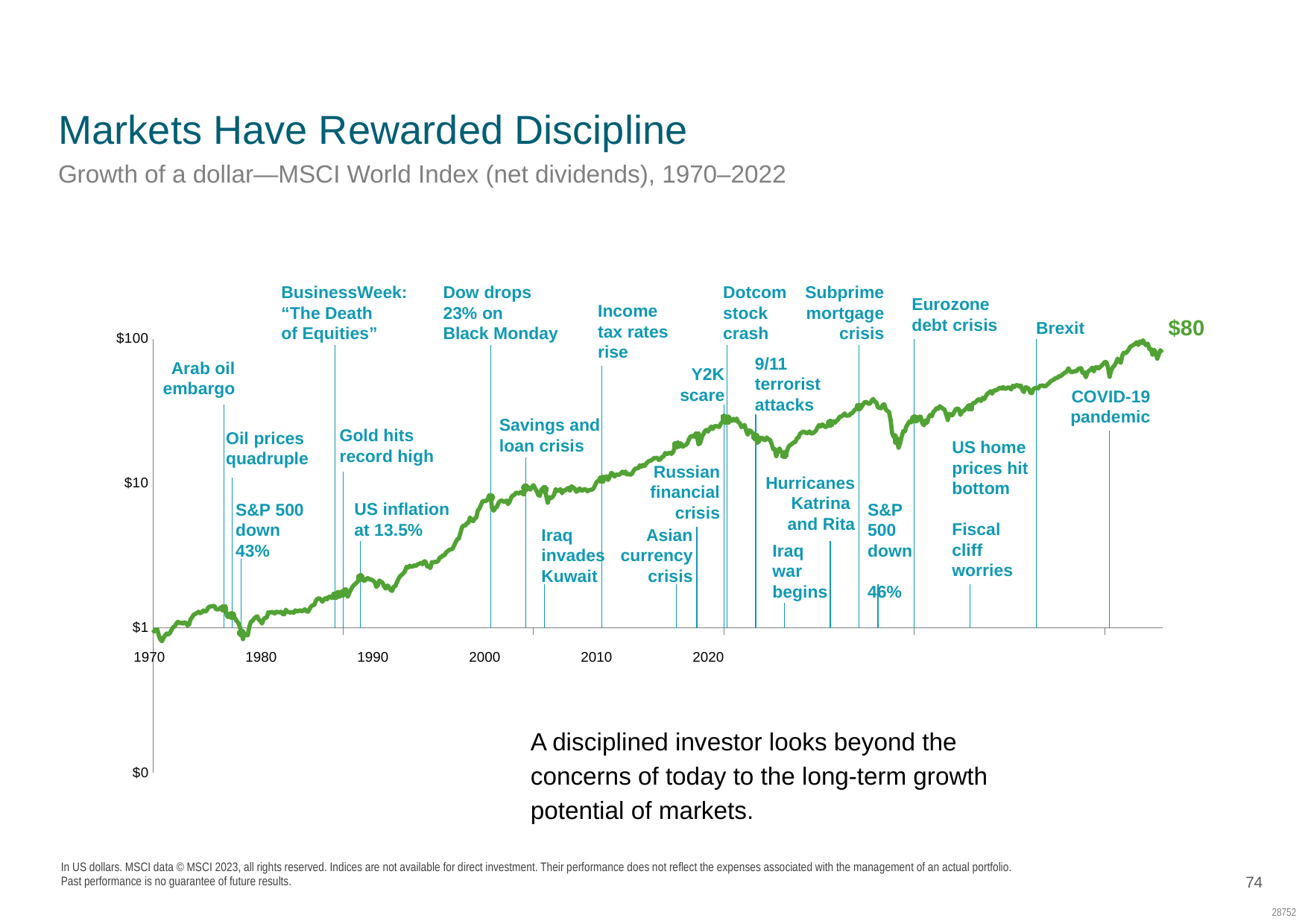

SC: LC06
Market Declines and Volatility
MID 258
# Markets Have Rewarded Discipline
Growth of a dollar—MSCI World Index (net dividends), 1970–2022
BusinessWeek: “The Death
of Equities”
Dow drops 23% on
Black Monday
Dotcom stock crash
Subprime mortgage crisis
Eurozone debt crisis
Income tax rates rise
Brexit
9/11 terrorist attacks
Arab oil embargo
Y2K scare
COVID-19 pandemic
Savings and
loan crisis
Gold hits record high
Oil prices quadruple
US home prices hit bottom

Fiscal cliff worries
Russian financial crisis
Hurricanes Katrina
and Rita
US inflation at 13.5%
S&P
500
down
46%
S&P 500 down 43%
Iraq invades Kuwait
Asian currency crisis
Iraq war begins
$80

### Chart

| Category | Column1 | Column2 | MSCI World Index (net div.) |
|---|---|---|---|
| 25568 | None | None | 1.0 |
| 25599 | None | None | 0.94455 |
| 25627 | None | None | 0.97405 |
| 25658 | None | None | 0.97708 |
| 25688 | None | None | 0.88578 |
| 25719 | None | None | 0.8299 |
| 25749 | None | None | 0.8094600001 |
| 25780 | None | None | 0.8596500001 |
| 25811 | None | None | 0.8879900001 |
| 25841 | None | None | 0.9166700001 |
| 25872 | None | None | 0.9031400001 |
| 25902 | None | None | 0.9233700001 |
| 25933 | None | None | 0.9691500001 |
| 25964 | None | None | 1.0136900002 |
| 25992 | None | None | 1.0243800002 |
| 26023 | None | None | 1.0693300002 |
| 26053 | None | None | 1.1042900001 |
| 26084 | None | None | 1.0781400001 |
| 26114 | None | None | 1.0890900001 |
| 26145 | None | None | 1.0716800001 |
| 26176 | None | None | 1.0950700001 |
| 26206 | None | None | 1.0846600001 |
| 26237 | None | None | 1.0435100001 |
| 26267 | None | None | 1.0523300001 |
| 26298 | None | None | 1.1471200002 |
| 26329 | None | None | 1.1891100002 |
| 26358 | None | None | 1.2347300002 |
| 26389 | None | None | 1.2518700001 |
| 26419 | None | None | 1.2684800001 |
| 26450 | None | None | 1.29432 |
| 26480 | None | None | 1.26428 |
| 26511 | None | None | 1.28381 |
| 26542 | None | None | 1.32028 |
| 26572 | None | None | 1.30019 |
| 26603 | None | None | 1.3109400001 |
| 26633 | None | None | 1.3797500001 |
| 26664 | None | None | 1.4050300001 |
| 26695 | None | None | 1.4082600001 |
| 26723 | None | None | 1.4179900001 |
| 26754 | None | None | 1.4199700001 |
| 26784 | None | None | 1.3484200001 |
| 26815 | None | None | 1.3444 |
| 26845 | None | None | 1.3528499999 |
| 26876 | None | None | 1.3850999999 |
| 26907 | None | None | 1.3274299999 |
| 26937 | 35.0 | None | 1.3658399998 |
| 26968 | None | None | 1.3796199999 |
| 26998 | None | None | 1.2007299998 |
| 27029 | None | None | 1.1908599998 |
| 27060 | None | None | 1.1999899998 |
| 27088 | 11.0 | None | 1.2186599998 |
| 27119 | None | None | 1.1877999998 |
| 27149 | None | None | 1.1680099999 |
| 27180 | None | None | 1.1209799999 |
| 27210 | None | None | 1.08574 |
| 27241 | None | None | 1.0214399999 |
| 27272 | 3.0 | None | 0.9228699999 |
| 27302 | None | None | 0.8368 |
| 27333 | None | None | 0.9168899999 |
| 27363 | None | None | 0.9025699999 |
| 27394 | None | None | 0.8875799999 |
| 27425 | None | None | 1.0170099999 |
| 27453 | None | None | 1.10683 |
| 27484 | None | None | 1.1149399999 |
| 27514 | None | None | 1.1611199999 |
| 27545 | None | None | 1.1885799999 |
| 27575 | None | None | 1.2035599999 |
| 27606 | None | None | 1.1370599999 |
| 27637 | None | None | 1.1194499999 |
| 27667 | None | None | 1.0725099998 |
| 27698 | None | None | 1.1463899998 |
| 27728 | None | None | 1.1777399998 |
| 27759 | None | None | 1.1787499999 |
| 27790 | None | None | 1.2840799999 |
| 27819 | None | None | 1.2745799999 |
| 27850 | None | None | 1.28961 |
| 27880 | None | None | 1.2802099999 |
| 27911 | None | None | 1.2588799999 |
| 27941 | None | None | 1.29762 |
| 27972 | None | None | 1.2854799999 |
| 28003 | None | None | 1.28256 |
| 28033 | None | None | 1.29333 |
| 28064 | None | None | 1.24808 |
| 28094 | None | None | 1.24318 |
| 28125 | None | None | 1.33667 |
| 28156 | None | None | 1.2918000001 |
| 28184 | None | None | 1.2861300001 |
| 28215 | None | None | 1.2780900001 |
| 28245 | None | None | 1.2920600001 |
| 28276 | None | None | 1.2745100002 |
| 28306 | None | None | 1.3224900002 |
| 28337 | None | None | 1.3047600002 |
| 28368 | None | None | 1.3095800002 |
| 28398 | None | None | 1.3258900003 |
| 28429 | None | None | 1.3032400003 |
| 28459 | None | None | 1.3195700003 |
| 28490 | None | None | 1.3457500003 |
| 28521 | None | None | 1.3061600004 |
| 28549 | None | None | 1.2961200004 |
| 28580 | None | None | 1.3547500004 |
| 28610 | None | None | 1.4155600004 |
| 28641 | None | None | 1.4333100004 |
| 28671 | None | None | 1.4475000004 |
| 28702 | None | None | 1.5518100005 |
| 28733 | None | None | 1.5873700006 |
| 28763 | None | None | 1.6056100006 |
| 28794 | None | None | 1.5743200006 |
| 28824 | None | None | 1.5185900006 |
| 28855 | None | None | 1.5680500007 |
| 28886 | None | None | 1.6081100007 |
| 28914 | None | None | 1.5772000007 |
| 28945 | None | None | 1.6431800007 |
| 28975 | None | None | 1.6406700007 |
| 29006 | None | None | 1.6121500006 |
| 29036 | None | None | 1.6586100006 |
| 29067 | 90.0 | None | 1.6709400005 |
| 29098 | None | None | 1.7378700005 |
| 29128 | None | None | 1.7767500006 |
| 29159 | None | None | 1.6444000006 |
| 29189 | None | None | 1.6947400005 |
| 29220 | 12.0 | -0.05 | 1.7398000005 |
| 29251 | None | None | 1.8443500006 |
| 29280 | None | None | 1.8450300007 |
| 29311 | None | None | 1.6462900006 |
| 29341 | None | None | 1.7538300006 |
| 29372 | None | None | 1.8399200006 |
| 29402 | None | None | 1.9278100005 |
| 29433 | None | None | 1.9867200006 |
| 29464 | None | None | 2.0252100007 |
| 29494 | None | None | 2.0857100006 |
| 29525 | None | None | 2.1461400006 |
| 29555 | 4.0 | None | 2.2355600007 |
| 29586 | None | None | 2.1864400007 |
| 29617 | None | None | 2.1225000008 |
| 29645 | None | None | 2.1283800007 |
| 29676 | None | None | 2.2037500007 |
| 29706 | None | None | 2.2045200006 |
| 29737 | None | None | 2.1611900006 |
| 29767 | None | None | 2.1571700007 |
| 29798 | None | None | 2.1204300007 |
| 29829 | None | None | 2.0783800006 |
| 29859 | None | None | 1.9218600004 |
| 29890 | None | None | 1.9804400004 |
| 29920 | None | None | 2.1273100004 |
| 29951 | None | None | 2.0818100005 |
| 29982 | None | None | 2.0508700006 |
| 30010 | None | None | 1.9263400006 |
| 30041 | None | None | 1.8734100006 |
| 30071 | None | None | 1.9650200006 |
| 30102 | None | None | 1.9151300005 |
| 30132 | None | None | 1.8282600006 |
| 30163 | None | None | 1.8043900005 |
| 30194 | None | None | 1.9349100005 |
| 30224 | None | None | 1.9435100005 |
| 30255 | None | None | 2.0766400006 |
| 30285 | None | None | 2.1862100006 |
| 30316 | None | None | 2.2839200005 |
| 30347 | None | None | 2.3322300005 |
| 30375 | None | None | 2.3807400006 |
| 30406 | None | None | 2.4640700008 |
| 30436 | None | None | 2.6395300007 |
| 30467 | None | None | 2.6132300007 |
| 30497 | None | None | 2.6948400008 |
| 30528 | None | None | 2.6463400008 |
| 30559 | None | None | 2.6601200007 |
| 30589 | None | None | 2.7135400007 |
| 30620 | None | None | 2.6811900007 |
| 30650 | None | None | 2.7500100005 |
| 30681 | None | None | 2.7847400006 |
| 30712 | None | None | 2.8073900006 |
| 30741 | None | None | 2.7606200005 |
| 30772 | None | None | 2.8900600005 |
| 30802 | None | None | 2.8790900006 |
| 30833 | None | None | 2.6628400006 |
| 30863 | None | None | 2.6854000005 |
| 30894 | None | None | 2.5905000005 |
| 30925 | None | None | 2.8499800005 |
| 30955 | None | None | 2.8386800005 |
| 30986 | None | None | 2.8684700006 |
| 31016 | None | None | 2.8571700007 |
| 31047 | None | None | 2.9161300008 |
| 31078 | None | None | 3.0763600009 |
| 31106 | None | None | 3.0816100009 |
| 31137 | None | None | 3.187790001 |
| 31167 | None | None | 3.1782400009 |
| 31198 | None | None | 3.340760001 |
| 31228 | None | None | 3.3995300012 |
| 31259 | None | None | 3.4688200011 |
| 31290 | None | None | 3.4963900011 |
| 31320 | None | None | 3.521620001 |
| 31351 | None | None | 3.7102400009 |
| 31381 | None | None | 3.9166800011 |
| 31412 | None | None | 4.0990500013 |
| 31443 | None | None | 4.1586800011 |
| 31471 | None | None | 4.5323400013 |
| 31502 | None | None | 4.9741600015 |
| 31532 | None | None | 5.1097000015 |
| 31563 | None | None | 5.0936800016 |
| 31593 | None | None | 5.2967400016 |
| 31624 | None | None | 5.3379500016 |
| 31655 | None | None | 5.8029900017 |
| 31685 | None | None | 5.5709400016 |
| 31716 | None | None | 5.4738000015 |
| 31746 | None | None | 5.7039200014 |
| 31777 | None | None | 5.8161300015 |
| 31808 | None | None | 6.4978000013 |
| 31836 | None | None | 6.7104600011 |
| 31867 | None | None | 7.1243800008 |
| 31897 | None | None | 7.5404900009 |
| 31928 | None | None | 7.5492900008 |
| 31958 | None | None | 7.5432000006 |
| 31989 | None | None | 7.6921800005 |
| 32020 | None | None | 8.1451000003 |
| 32050 | 90.0 | None | 8.0014900004 |
| 32081 | None | None | 6.6410600002 |
| 32111 | None | None | 6.4775900002 |
| 32142 | None | None | 6.75624 |
| 32173 | None | None | 6.9191300001 |
| 32202 | None | None | 7.3187000002 |
| 32233 | None | None | 7.5376999999 |
| 32263 | None | None | 7.6307600001 |
| 32294 | None | None | 7.4762399999 |
| 32324 | None | None | 7.4638700001 |
| 32355 | None | None | 7.6022100002 |
| 32386 | None | None | 7.1825300002 |
| 32416 | None | None | 7.4852000001 |
| 32447 | None | None | 7.98132 |
| 32477 | None | None | 8.2570600002 |
| 32508 | None | None | 8.32956 |
| 32539 | None | None | 8.6288000003 |
| 32567 | None | None | 8.5723600005 |
| 32598 | None | None | 8.5151700006 |
| 32628 | None | None | 8.7094200009 |
| 32659 | None | None | 8.493650001 |
| 32689 | None | None | 8.3955500006 |
| 32720 | 15.0 | None | 9.3419400006 |
| 32751 | None | None | 9.1135700005 |
| 32781 | None | None | 9.3685600009 |
| 32812 | None | None | 9.0537700011 |
| 32842 | None | None | 9.4128200008 |
| 32873 | None | -0.05 | 9.7129700006 |
| 32904 | None | None | 9.2569500006 |
| 32932 | None | None | 8.8575100004 |
| 32963 | None | None | 8.3200600007 |
| 32993 | None | None | 8.197540001 |
| 33024 | None | None | 9.0581600013 |
| 33054 | None | None | 8.9909600014 |
| 33085 | 2.0 | None | 9.0701800018 |
| 33116 | None | None | 8.2184400014 |
| 33146 | None | None | 7.3490500009 |
| 33177 | None | None | 8.0322700009 |
| 33207 | None | None | 7.8975200008 |
| 33238 | None | None | 8.0600400007 |
| 33269 | None | None | 8.3519500011 |
| 33297 | None | None | 9.1222400008 |
| 33328 | None | None | 8.8505900008 |
| 33358 | None | None | 8.9170400004 |
| 33389 | None | None | 9.1163500002 |
| 33419 | None | None | 8.5508100005 |
| 33450 | None | None | 8.9518900002 |
| 33481 | None | None | 8.9206800002 |
| 33511 | None | None | 9.1518500004 |
| 33542 | None | None | 9.2974700003 |
| 33572 | None | None | 8.8895000002 |
| 33603 | None | None | 9.5337600003 |
| 33634 | None | None | 9.3544500004 |
| 33663 | None | None | 9.19024 |
| 33694 | None | None | 8.7544999996 |
| 33724 | None | None | 8.8736799999 |
| 33755 | None | None | 9.22382 |
| 33785 | None | None | 8.9119699999 |
| 33816 | None | None | 8.9318099996 |
| 33847 | None | None | 9.1460699994 |
| 33877 | None | None | 9.0592899992 |
| 33908 | None | None | 8.8109999989 |
| 33938 | None | None | 8.9658599991 |
| 33969 | None | None | 9.035499999 |
| 34000 | None | None | 9.0630099991 |
| 34028 | None | None | 9.2749899992 |
| 34059 | None | None | 9.8099999996 |
| 34089 | None | None | 10.2619499996 |
| 34120 | None | None | 10.4957299998 |
| 34150 | None | None | 10.4049800002 |
| 34181 | 65.0 | None | 10.6166400002 |
| 34212 | None | None | 11.1006700004 |
| 34242 | None | None | 10.89292 |
| 34273 | None | None | 11.1904699995 |
| 34303 | None | None | 10.5548199993 |
| 34334 | None | None | 11.0687099998 |
| 34365 | None | None | 11.7961699998 |
| 34393 | None | None | 11.6409099993 |
| 34424 | None | None | 11.1364399997 |
| 34454 | None | None | 11.4780899992 |
| 34485 | None | None | 11.5050199996 |
| 34515 | None | None | 11.4704399995 |
| 34546 | None | None | 11.685879999 |
| 34577 | None | None | 12.0351399986 |
| 34607 | None | None | 11.7162599982 |
| 34638 | None | None | 12.0468399986 |
| 34668 | None | None | 11.5216899992 |
| 34699 | None | None | 11.6305599988 |
| 34730 | None | None | 11.4531899987 |
| 34758 | None | None | 11.6173799985 |
| 34789 | None | None | 12.1745099988 |
| 34819 | None | None | 12.5959799984 |
| 34850 | None | None | 12.7008799987 |
| 34880 | None | None | 12.6941199985 |
| 34911 | None | None | 13.3263999985 |
| 34942 | None | None | 13.0266399989 |
| 34972 | None | None | 13.4032399984 |
| 35003 | None | None | 13.1893299978 |
| 35033 | None | None | 13.6444099974 |
| 35064 | None | None | 14.0404499977 |
| 35095 | None | None | 14.2915399984 |
| 35124 | None | None | 14.3756399989 |
| 35155 | None | None | 14.6118799987 |
| 35185 | None | None | 14.9524699987 |
| 35216 | None | None | 14.9623999983 |
| 35246 | None | None | 15.0350599982 |
| 35277 | None | None | 14.5006899985 |
| 35308 | None | None | 14.6643499988 |
| 35338 | None | None | 15.2354699985 |
| 35369 | None | None | 15.3388099991 |
| 35399 | None | None | 16.1953499995 |
| 35430 | None | None | 15.9329399987 |
| 35461 | None | None | 16.1219699985 |
| 35489 | None | None | 16.3043799983 |
| 35520 | None | None | 15.9788299978 |
| 35550 | None | None | 16.4980899983 |
| 35581 | None | None | 17.5133999976 |
| 35611 | 2.0 | None | 18.3838799977 |
| 35642 | None | None | 19.2275799969 |
| 35673 | None | None | 17.9383199973 |
| 35703 | None | None | 18.9098299967 |
| 35734 | None | None | 17.9115299961 |
| 35764 | None | None | 18.2254399963 |
| 35795 | None | None | 18.4445099965 |
| 35826 | None | None | 18.9554599968 |
| 35854 | None | None | 20.2346199969 |
| 35885 | None | None | 21.0859499965 |
| 35915 | None | None | 21.2888399963 |
| 35946 | None | None | 21.0188599963 |
| 35976 | None | None | 21.5144999957 |
| 36007 | 5.0 | None | 21.4767899954 |
| 36038 | None | None | 18.6095799961 |
| 36068 | None | None | 18.9355099964 |
| 36099 | None | None | 20.6440299959 |
| 36129 | None | None | 21.8684799953 |
| 36160 | None | None | 22.9335399948 |
| 36191 | None | None | 23.4323799954 |
| 36219 | None | None | 22.8057199956 |
| 36250 | None | None | 23.7519299956 |
| 36280 | None | None | 24.6849299947 |
| 36311 | None | None | 23.7795899949 |
| 36341 | None | None | 24.8853699955 |
| 36372 | None | None | 24.8073599946 |
| 36403 | None | None | 24.7598899949 |
| 36433 | None | None | 24.5164399958 |
| 36464 | None | None | 25.7874399964 |
| 36494 | None | None | 26.5095599951 |
| 36525 | 35.0 | -0.05 | 28.651989995 |
| 36556 | None | None | 27.0078999942 |
| 36585 | 90.0 | None | 27.0774999953 |
| 36616 | None | None | 28.9456999957 |
| 36646 | None | None | 27.7184899953 |
| 36677 | None | None | 27.0134399947 |
| 36707 | None | None | 27.9196899943 |
| 36738 | None | None | 27.1303799935 |
| 36769 | None | None | 28.0095299922 |
| 36799 | None | None | 26.5168999934 |
| 36830 | None | None | 26.0693599929 |
| 36860 | None | None | 24.4833399936 |
| 36891 | None | None | 24.8761299924 |
| 36922 | None | None | 25.3551599931 |
| 36950 | None | None | 23.2095399925 |
| 36981 | None | None | 21.6811699925 |
| 37011 | None | None | 23.2793799917 |
| 37042 | None | None | 22.9760299923 |
| 37072 | None | None | 22.2529299916 |
| 37103 | None | None | 21.9554899926 |
| 37134 | 30.0 | None | 20.8984099936 |
| 37164 | None | None | 19.0541399949 |
| 37195 | None | None | 19.4179799947 |
| 37225 | None | None | 20.5637999953 |
| 37256 | None | None | 20.6909899957 |
| 37287 | None | None | 20.0620399951 |
| 37315 | None | None | 19.8855899959 |
| 37346 | None | None | 20.7615499966 |
| 37376 | None | None | 20.0558699967 |
| 37407 | None | None | 20.0893099971 |
| 37437 | None | None | 18.8669399966 |
| 37468 | None | None | 17.2749899975 |
| 37499 | None | None | 17.3044899969 |
| 37529 | None | None | 15.3992599966 |
| 37560 | None | None | 16.5339399957 |
| 37590 | None | None | 17.422869995 |
| 37621 | None | None | 16.576359996 |
| 37652 | None | None | 16.0712099957 |
| 37680 | 1.5 | None | 15.7899399952 |
| 37711 | None | None | 15.737819996 |
| 37741 | None | None | 17.1324799955 |
| 37772 | None | None | 18.1078999947 |
| 37802 | None | None | 18.4190099938 |
| 37833 | None | None | 18.7908899935 |
| 37864 | None | None | 19.1945599925 |
| 37894 | None | None | 19.310079993 |
| 37925 | None | None | 20.4540499919 |
| 37955 | None | None | 20.7631999917 |
| 37986 | None | None | 22.0642299911 |
| 38017 | None | None | 22.4182699911 |
| 38046 | None | None | 22.7936699907 |
| 38077 | None | None | 22.6424199905 |
| 38107 | None | None | 22.17866999 |
| 38138 | None | None | 22.3807399898 |
| 38168 | None | None | 22.840189989 |
| 38199 | None | None | 22.0944599899 |
| 38230 | None | None | 22.1915699891 |
| 38260 | None | None | 22.6113799886 |
| 38291 | None | None | 23.1646899876 |
| 38321 | None | None | 24.3815593348 |
| 38352 | None | None | 25.3122771747 |
| 38383 | None | None | 24.7423912002 |
| 38411 | None | None | 25.5261753614 |
| 38442 | None | None | 25.0306797364 |
| 38472 | None | None | 24.4852749418 |
| 38503 | None | None | 24.9203149463 |
| 38533 | None | None | 25.135950905 |
| 38564 | 4.0 | None | 26.0139938566 |
| 38595 | None | None | 26.2100133351 |
| 38625 | None | None | 26.8907775072 |
| 38656 | None | None | 26.2383809645 |
| 38686 | None | None | 27.1126331261 |
| 38717 | None | None | 27.7133032292 |
| 38748 | None | None | 28.9507912557 |
| 38776 | None | None | 28.9076943261 |
| 38807 | None | None | 29.5433399392 |
| 38837 | None | None | 30.4402958499 |
| 38868 | None | None | 29.4004918599 |
| 38898 | None | None | 29.3918669286 |
| 38929 | None | None | 29.5753017377 |
| 38960 | None | None | 30.3429929082 |
| 38990 | None | None | 30.704790233 |
| 39021 | None | None | 31.8317399324 |
| 39051 | None | None | 32.6112367449 |
| 39082 | None | None | 33.2742603288 |
| 39113 | 90.0 | None | 33.6670702058 |
| 39141 | None | None | 33.4918748593 |
| 39172 | None | None | 34.1049551532 |
| 39202 | None | None | 35.6090532564 |
| 39233 | None | None | 36.6067974741 |
| 39263 | None | None | 36.3244365463 |
| 39294 | None | None | 35.5199841433 |
| 39325 | None | None | 35.4930351526 |
| 39355 | None | None | 37.1809240332 |
| 39386 | None | None | 38.3213218493 |
| 39416 | None | None | 36.7549073379 |
| 39447 | None | None | 36.2807228544 |
| 39478 | 2.0 | None | 33.5081680345 |
| 39507 | None | None | 33.3142256865 |
| 39538 | None | None | 32.9949082803 |
| 39568 | None | None | 34.7290519806 |
| 39599 | None | None | 35.2586145645 |
| 39629 | None | None | 32.4464851261 |
| 39660 | None | None | 31.6536831758 |
| 39691 | None | None | 31.2090501208 |
| 39721 | None | None | 27.4971055397 |
| 39752 | None | None | 22.2836281246 |
| 39782 | None | None | 20.8412379808 |
| 39813 | None | None | 21.5099039731 |
| 39844 | None | None | 19.6255132839 |
| 39872 | None | None | 17.6166602042 |
| 39903 | None | None | 18.9451121396 |
| 39933 | None | None | 21.0703636077 |
| 39964 | None | None | 22.9794645681 |
| 39994 | None | None | 22.8757921783 |
| 40025 | None | None | 24.8133041984 |
| 40056 | None | None | 25.8369735173 |
| 40086 | None | None | 26.8667910566 |
| 40117 | None | None | 26.3887965429 |
| 40147 | None | None | 27.4671172203 |
| 40178 | 100.0 | -0.05 | 27.9603495344 |
| 40209 | None | None | 26.8047227268 |
| 40237 | None | None | 27.182578862 |
| 40268 | None | None | 28.8660052429 |
| 40298 | None | None | 28.8700606424 |
| 40329 | None | None | 26.1046453712 |
| 40359 | None | None | 25.2096164409 |
| 40390 | None | None | 27.2534384678 |
| 40421 | None | None | 26.2359305387 |
| 40451 | None | None | 28.682321062 |
| 40482 | None | None | 29.7514661902 |
| 40512 | None | None | 29.1091455483 |
| 40543 | None | None | 31.2494120553 |
| 40574 | None | None | 31.9553939882 |
| 40602 | None | None | 33.0742404774 |
| 40633 | None | None | 32.7480698819 |
| 40663 | None | None | 34.1392883165 |
| 40694 | None | None | 33.4310558825 |
| 40724 | None | None | 32.9021936785 |
| 40755 | None | None | 32.3055995047 |
| 40786 | None | None | 30.0294387793 |
| 40816 | None | None | 27.4357800171 |
| 40847 | None | None | 30.2736459961 |
| 40877 | None | None | 29.5345009942 |
| 40908 | None | None | 29.5180919237 |
| 40939 | None | None | 30.9993975071 |
| 40968 | None | None | 32.5136811117 |
| 40999 | None | None | 32.9316924466 |
| 41029 | None | None | 32.5577204205 |
| 41060 | None | None | 29.7472056304 |
| 41090 | None | None | 31.2629902147 |
| 41121 | None | None | 31.6648908288 |
| 41152 | None | None | 32.4676499393 |
| 41182 | None | None | 33.3596456082 |
| 41213 | None | None | 33.1342184201 |
| 41243 | 2.0 | None | 33.5585016861 |
| 41274 | None | None | 34.1896104698 |
| 41305 | None | None | 35.9312144299 |
| 41333 | None | None | 35.9905377093 |
| 41364 | None | None | 36.8335605685 |
| 41394 | None | None | 37.9934807656 |
| 41425 | None | None | 38.0078279664 |
| 41455 | None | None | 37.0712969974 |
| 41486 | None | None | 39.0229477466 |
| 41517 | None | None | 38.1923446043 |
| 41547 | None | None | 40.1024518537 |
| 41578 | None | None | 41.6722016285 |
| 41608 | None | None | 42.4127811308 |
| 41639 | None | None | 43.3102227709 |
| 41670 | None | None | 41.7060785963 |
| 41698 | None | None | 43.7939284737 |
| 41729 | None | None | 43.857311203 |
| 41759 | None | None | 44.3067086503 |
| 41790 | None | None | 45.1784349728 |
| 41820 | None | None | 45.9866418946 |
| 41851 | None | None | 45.252729511 |
| 41882 | None | None | 46.2498795013 |
| 41912 | None | None | 44.9946054631 |
| 41943 | None | None | 45.2856757908 |
| 41973 | None | None | 46.1932427089 |
| 42004 | None | None | 45.448371455 |
| 42035 | None | None | 44.6248625439 |
| 42063 | None | None | 47.239372207 |
| 42094 | None | None | 46.499908455 |
| 42124 | None | None | 47.5904514826 |
| 42155 | None | None | 47.7543868819 |
| 42185 | None | None | 46.6439875136 |
| 42216 | None | None | 47.4812472527 |
| 42247 | None | None | 44.339194846 |
| 42277 | None | None | 42.7037738125 |
| 42308 | None | None | 46.0877966352 |
| 42338 | None | None | 45.8584800788 |
| 42369 | None | None | 45.0524076897 |
| 42400 | None | None | 42.3571842886 |
| 42429 | None | None | 42.0419373611 |
| 42460 | None | None | 44.8948642113 |
| 42490 | None | None | 45.6052565328 |
| 42521 | 100.0 | None | 45.8614038284 |
| 42551 | None | None | 45.3475077339 |
| 42582 | None | None | 47.263369511 |
| 42613 | None | None | 47.3026498894 |
| 42643 | None | None | 47.5539181078 |
| 42674 | None | None | 46.6336121286 |
| 42704 | None | None | 47.3041578493 |
| 42735 | None | None | 48.4360699268 |
| 42766 | None | None | 49.6050818222 |
| 42794 | None | None | 50.9812969672 |
| 42825 | None | None | 51.5243448024 |
| 42855 | None | None | 52.2872593766 |
| 42886 | None | None | 53.393369724 |
| 42916 | None | None | 53.5988007834 |
| 42947 | None | None | 54.8815505188 |
| 42978 | None | None | 54.9588331597 |
| 43008 | None | None | 56.192342055 |
| 43039 | None | None | 57.2542914242 |
| 43069 | None | None | 58.494850862 |
| 43100 | None | None | 59.2859052406 |
| 43131 | None | None | 62.4162131968 |
| 43159 | None | None | 59.8304666356 |
| 43190 | None | None | 58.5263752979 |
| 43220 | None | None | 59.198912019 |
| 43251 | None | None | 59.5698779046 |
| 43281 | None | None | 59.5414624176 |
| 43312 | None | None | 61.4011533693 |
| 43343 | None | None | 62.1608603719 |
| 43373 | None | None | 62.5069805585 |
| 43404 | None | None | 57.9172249658 |
| 43434 | None | None | 58.5751593768 |
| 43465 | None | None | 54.1212220583 |
| 43496 | None | None | 58.3321663339 |
| 43524 | None | None | 60.0862045949 |
| 43555 | None | None | 60.8754051187 |
| 43585 | None | None | 63.0340050837 |
| 43616 | None | None | 59.3968888946 |
| 43646 | None | None | 63.3108408298 |
| 43677 | None | None | 63.6244413553 |
| 43708 | None | None | 62.3230328909 |
| 43738 | None | None | 63.6493273284 |
| 43769 | None | None | 65.2690425927 |
| 43799 | None | None | 67.0867959829 |
| 43830 | None | -0.05 | 69.0965984989 |
| 43861 | None | None | 68.6760309552 |
| 43890 | None | None | 62.8711724414 |
| 43921 | 23.0 | None | 54.5506295027 |
| 43951 | None | None | 60.5099723061 |
| 43982 | None | None | 63.4330979235 |
| 44012 | None | None | 65.1109699874 |
| 44043 | None | None | 68.2259671016 |
| 44074 | None | None | 72.784442002 |
| 44104 | None | None | 70.2734420026 |
| 44135 | None | None | 68.1178030377 |
| 44165 | None | None | 76.8274486416 |
| 44196 | None | None | 80.0846799399 |
| 44227 | None | None | 79.2887443975 |
| 44255 | None | None | 81.3204683939 |
| 44286 | None | None | 84.0261719311 |
| 44316 | None | None | 87.9367595685 |
| 44347 | None | None | 89.2035274054 |
| 44377 | None | None | 90.5332724173 |
| 44408 | None | None | 92.1547952369 |
| 44439 | None | None | 94.4483767998 |
| 44469 | None | None | 90.5268297124 |
| 44500 | None | None | 95.6543154255 |
| 44530 | None | None | 93.5582460656 |
| 44561 | None | None | 97.5569430539 |
| 44592 | None | None | 92.3951167323 |
| 44620 | None | None | 90.0583318315 |
| 44651 | None | None | 92.529835134 |
| 44681 | None | None | 84.8430724947 |
| 44712 | None | None | 84.9073288453 |
| 44742 | None | None | 77.5524864354 |
| 44773 | None | None | 83.7098676896 |
| 44804 | None | None | 80.2101418145 |
| 44834 | None | None | 72.7538150685 |
| 44865 | None | None | 77.9784793916 |
| 44895 | None | None | 83.4003563761 |
| 44926 | None | None | 79.8585683384 |
1970	1980	1990	2000	2010	2020

A disciplined investor looks beyond the concerns of today to the long-term growth potential of markets.
In US dollars. MSCI data © MSCI 2023, all rights reserved. Indices are not available for direct investment. Their performance does not reflect the expenses associated with the management of an actual portfolio.
Past performance is no guarantee of future results.
74
28752